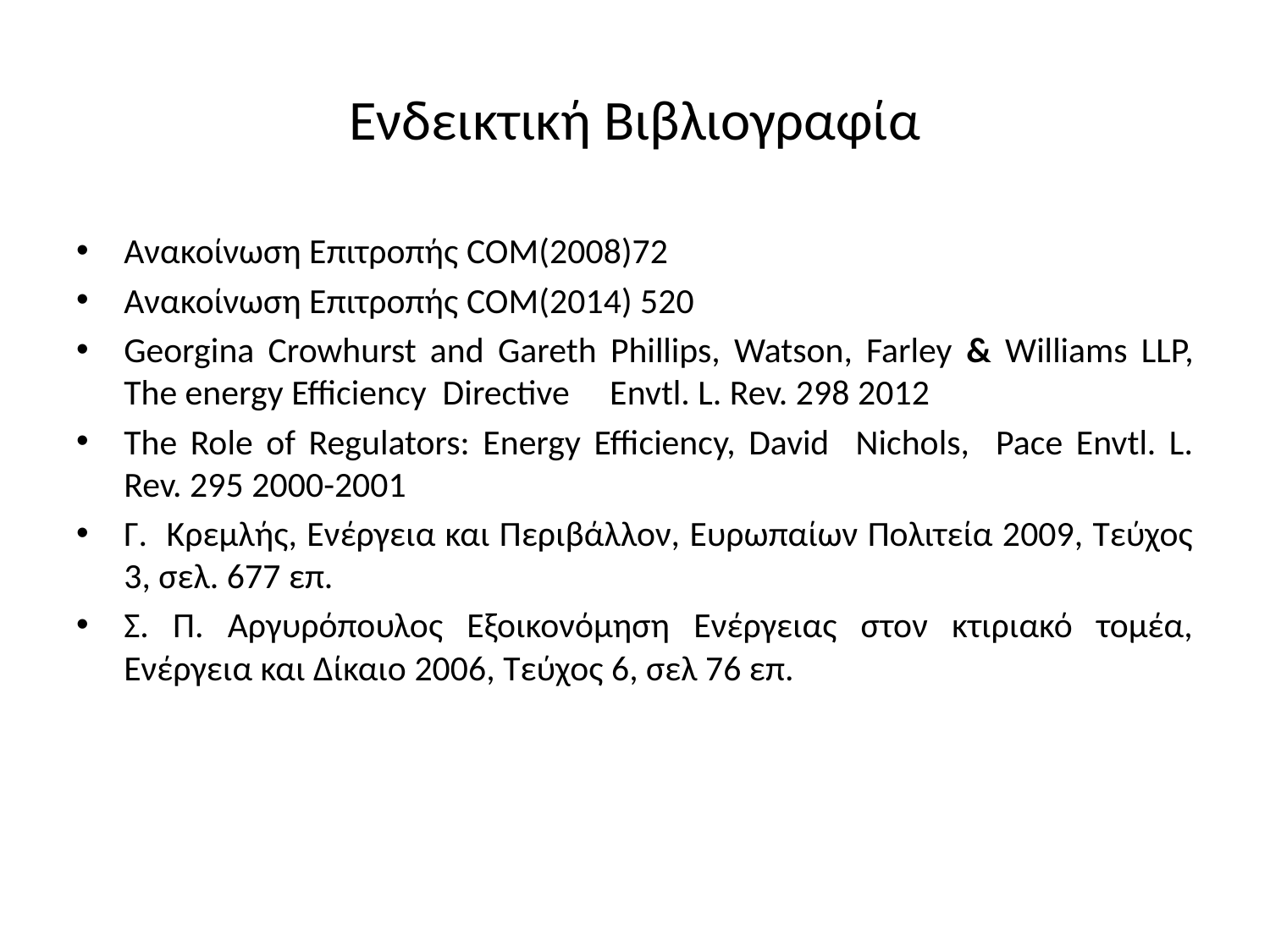

# Ενδεικτική Βιβλιογραφία
Ανακοίνωση Επιτροπής COM(2008)72
Ανακοίνωση Επιτροπής COM(2014) 520
Georgina Crowhurst and Gareth Phillips, Watson, Farley & Williams LLP, The energy Efficiency  Directive     Envtl. L. Rev. 298 2012
The Role of Regulators: Energy Efficiency, David  Nichols,  Pace Envtl. L. Rev. 295 2000-2001
Γ.  Κρεμλής, Ενέργεια και Περιβάλλον, Ευρωπαίων Πολιτεία 2009, Τεύχος 3, σελ. 677 επ.
Σ. Π. Αργυρόπουλος Εξοικονόμηση Ενέργειας στον κτιριακό τομέα, Ενέργεια και Δίκαιο 2006, Τεύχος 6, σελ 76 επ.